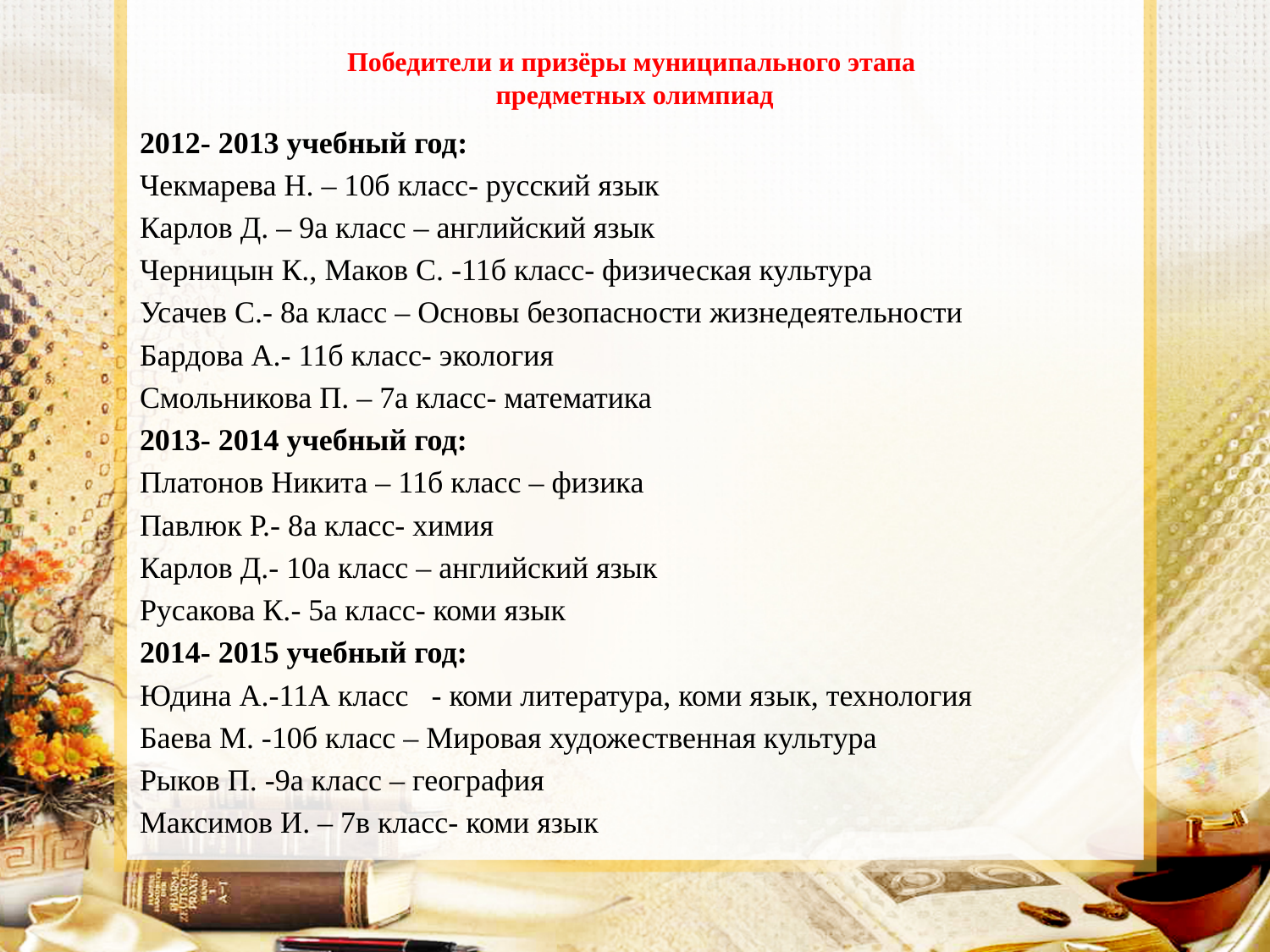

# Победители и призёры муниципального этапа предметных олимпиад
2012- 2013 учебный год:
Чекмарева Н. – 10б класс- русский язык
Карлов Д. – 9а класс – английский язык
Черницын К., Маков С. -11б класс- физическая культура
Усачев С.- 8а класс – Основы безопасности жизнедеятельности
Бардова А.- 11б класс- экология
Смольникова П. – 7а класс- математика
2013- 2014 учебный год:
Платонов Никита – 11б класс – физика
Павлюк Р.- 8а класс- химия
Карлов Д.- 10а класс – английский язык
Русакова К.- 5а класс- коми язык
2014- 2015 учебный год:
Юдина А.-11А класс   - коми литература, коми язык, технология
Баева М. -10б класс – Мировая художественная культура
Рыков П. -9а класс – география
Максимов И. – 7в класс- коми язык